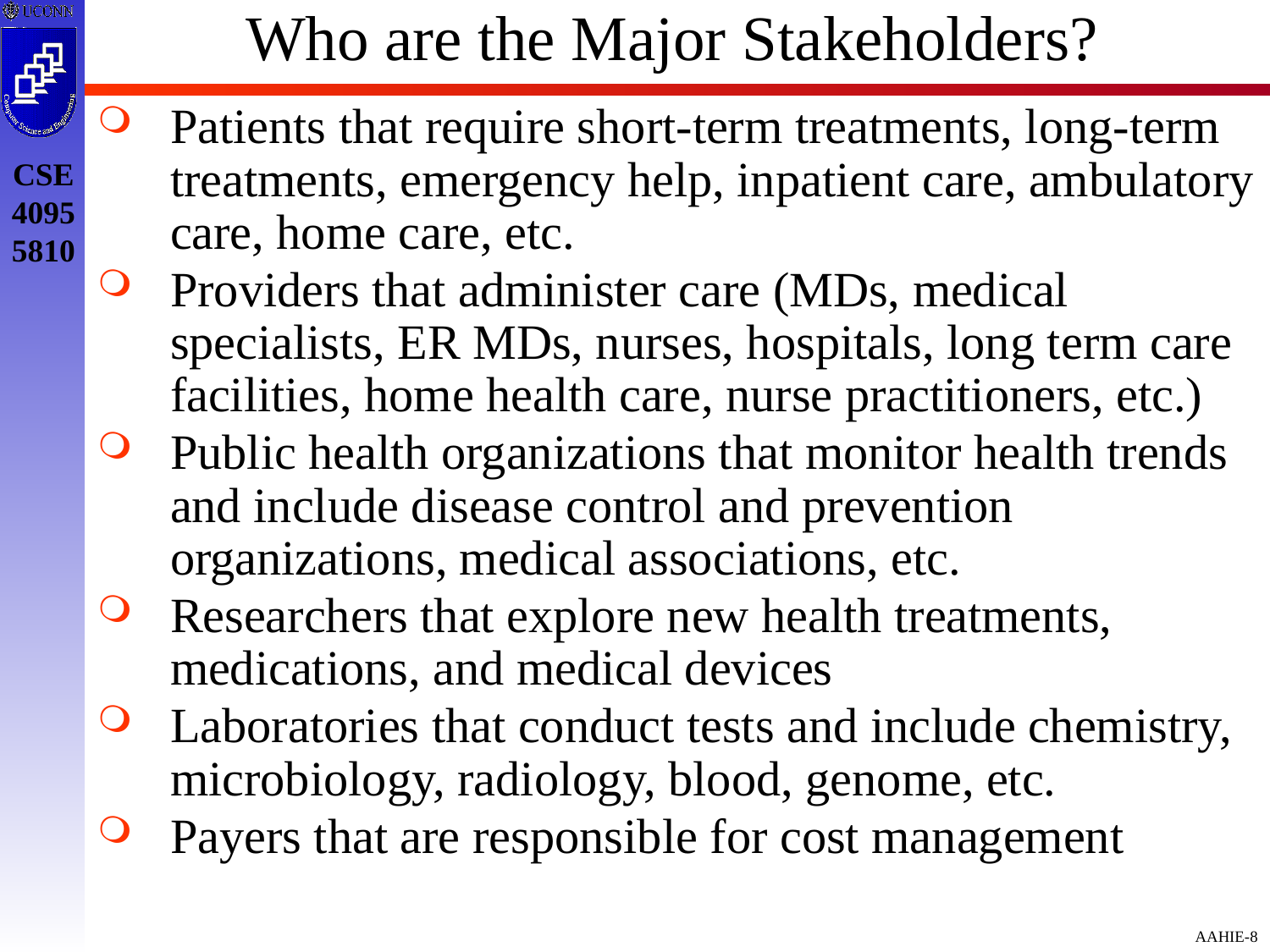

# Who are the Major Stakeholders?
Patients that require short-term treatments, long-term treatments, emergency help, inpatient care, ambulatory care, home care, etc.
Providers that administer care (MDs, medical specialists, ER MDs, nurses, hospitals, long term care facilities, home health care, nurse practitioners, etc.)
Public health organizations that monitor health trends and include disease control and prevention organizations, medical associations, etc.
Researchers that explore new health treatments, medications, and medical devices
Laboratories that conduct tests and include chemistry, microbiology, radiology, blood, genome, etc.
Payers that are responsible for cost management